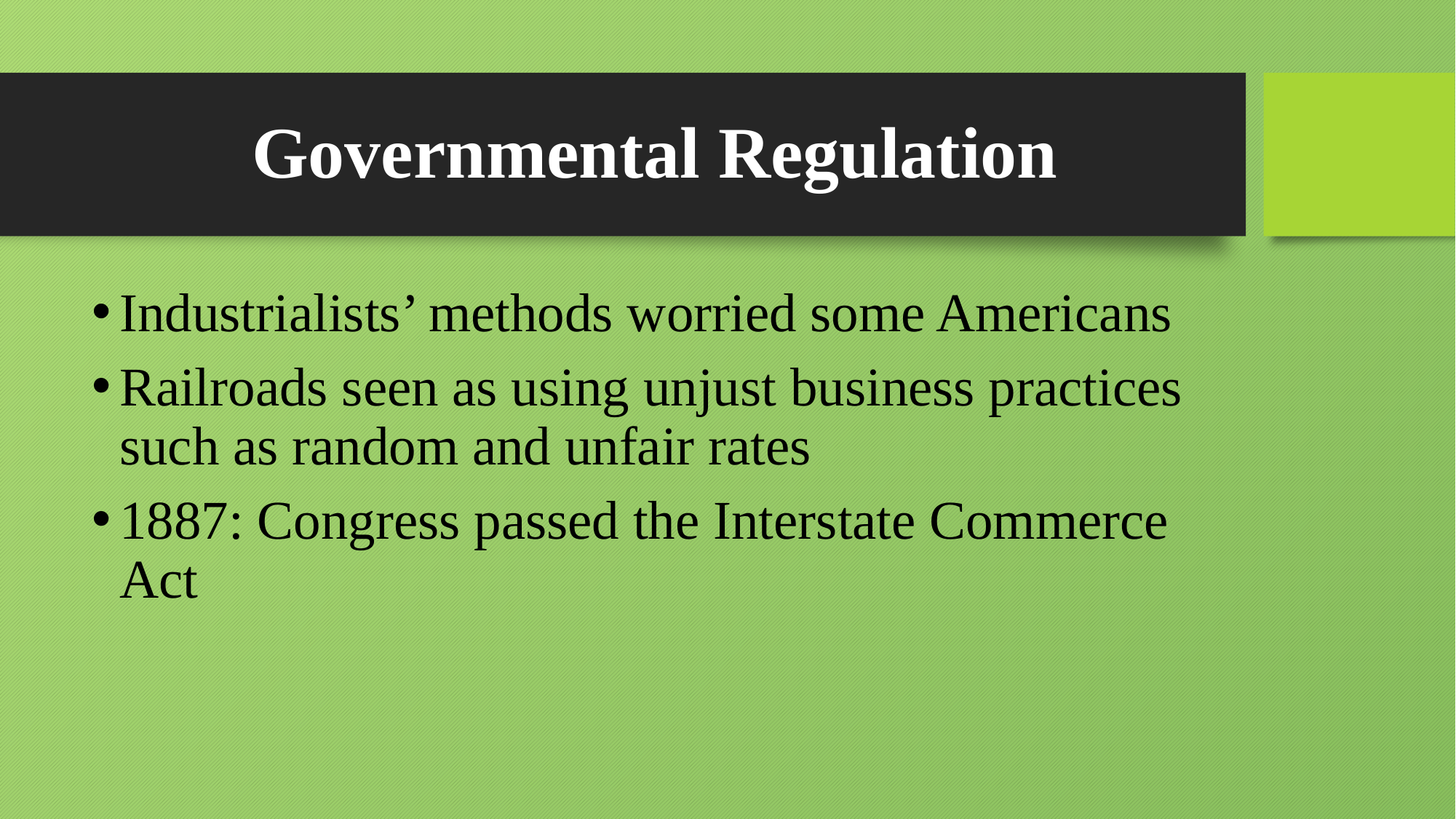

# Governmental Regulation
Industrialists’ methods worried some Americans
Railroads seen as using unjust business practices such as random and unfair rates
1887: Congress passed the Interstate Commerce Act